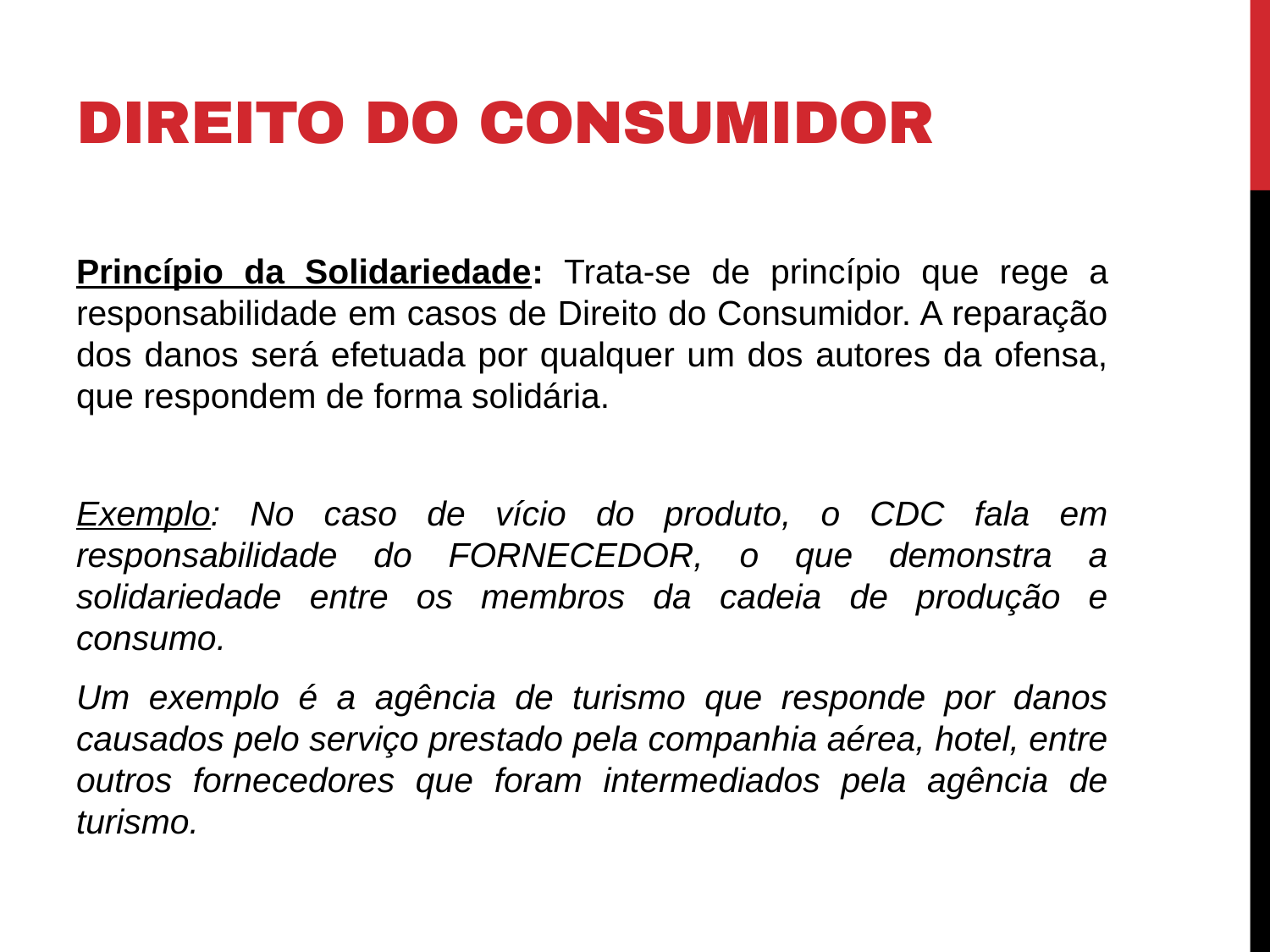

# Direito do consumidor
Princípio da Solidariedade: Trata-se de princípio que rege a responsabilidade em casos de Direito do Consumidor. A reparação dos danos será efetuada por qualquer um dos autores da ofensa, que respondem de forma solidária.

Exemplo: No caso de vício do produto, o CDC fala em responsabilidade do FORNECEDOR, o que demonstra a solidariedade entre os membros da cadeia de produção e consumo.
Um exemplo é a agência de turismo que responde por danos causados pelo serviço prestado pela companhia aérea, hotel, entre outros fornecedores que foram intermediados pela agência de turismo.